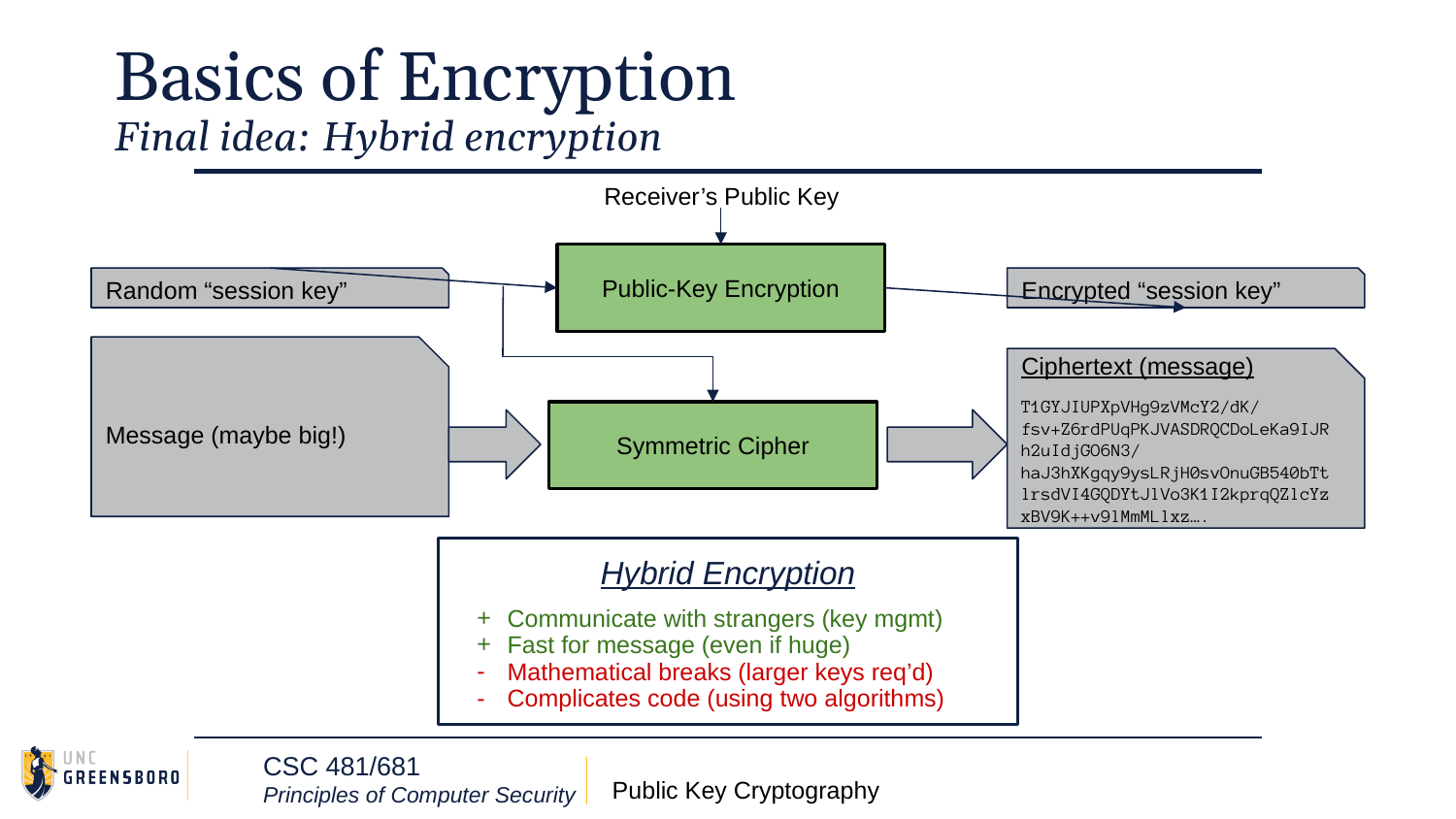

# Basics of Encryption
Final idea: Hybrid encryption
Receiver’s Public Key
Public-Key Encryption
Random “session key”
Encrypted “session key”
Message (maybe big!)
Ciphertext (message)

T1GYJIUPXpVHg9zVMcY2/dK/fsv+Z6rdPUqPKJVASDRQCDoLeKa9IJRh2uIdjGO6N3/haJ3hXKgqy9ysLRjH0svOnuGB540bTtlrsdVI4GQDYtJlVo3K1I2kprqQZlcYzxBV9K++v9lMmMLlxz….
Symmetric Cipher

Hybrid Encryption

Communicate with strangers (key mgmt)
Fast for message (even if huge)
Mathematical breaks (larger keys req’d)
Complicates code (using two algorithms)